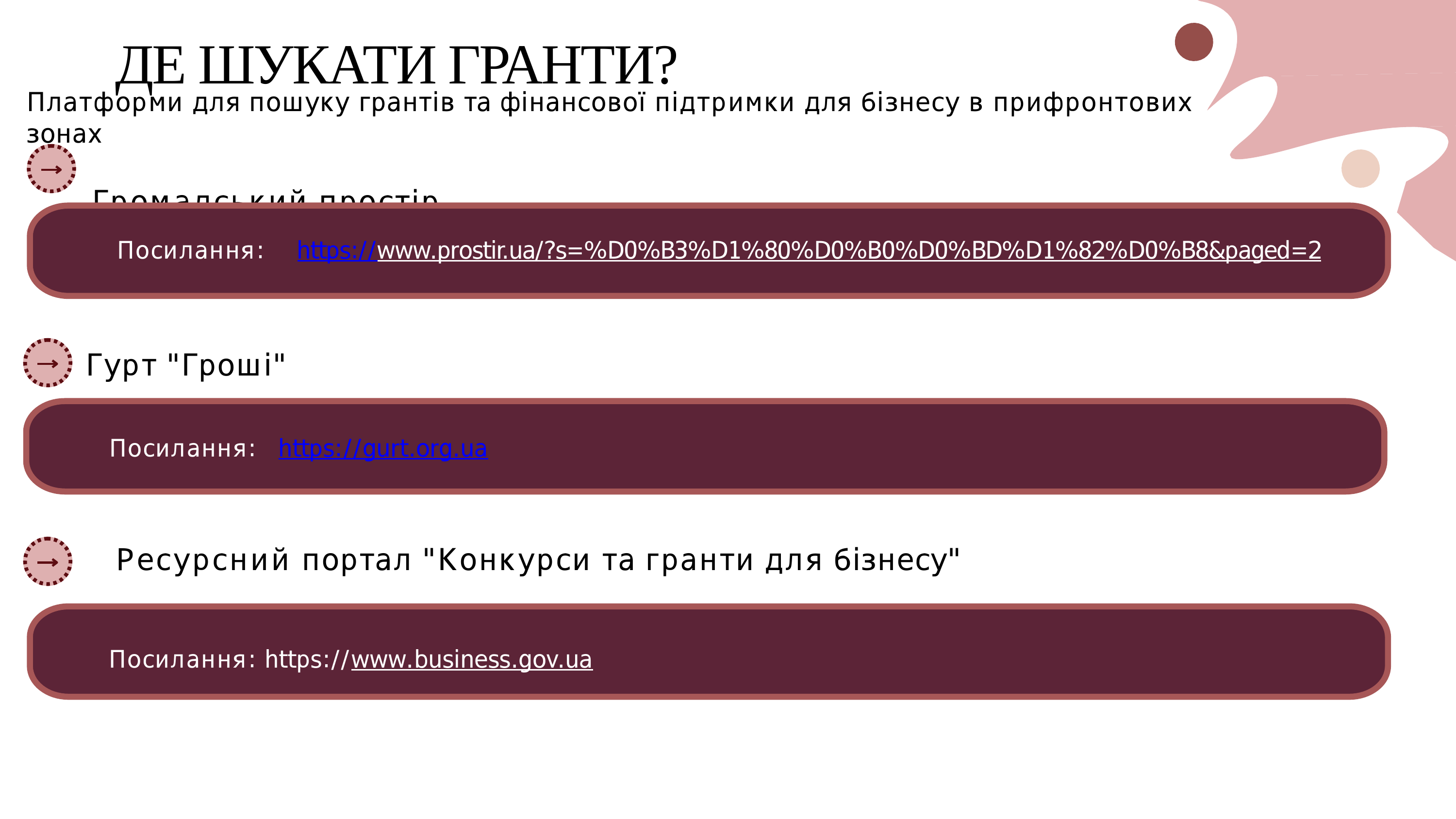

# ДЕ ШУКАТИ ГРАНТИ?
Платформи для пошуку грантів та фінансової підтримки для бізнесу в прифронтових зонах

Громадський простір

Посилання:   https://www.prostir.ua/?s=%D0%B3%D1%80%D0%B0%D0%BD%D1%82%D0%B8&paged=2

Гурт "Гроші"

Посилання:  https://gurt.org.ua

Ресурсний портал "Конкурси та гранти для бізнесу"

Посилання: https://www.business.gov.ua